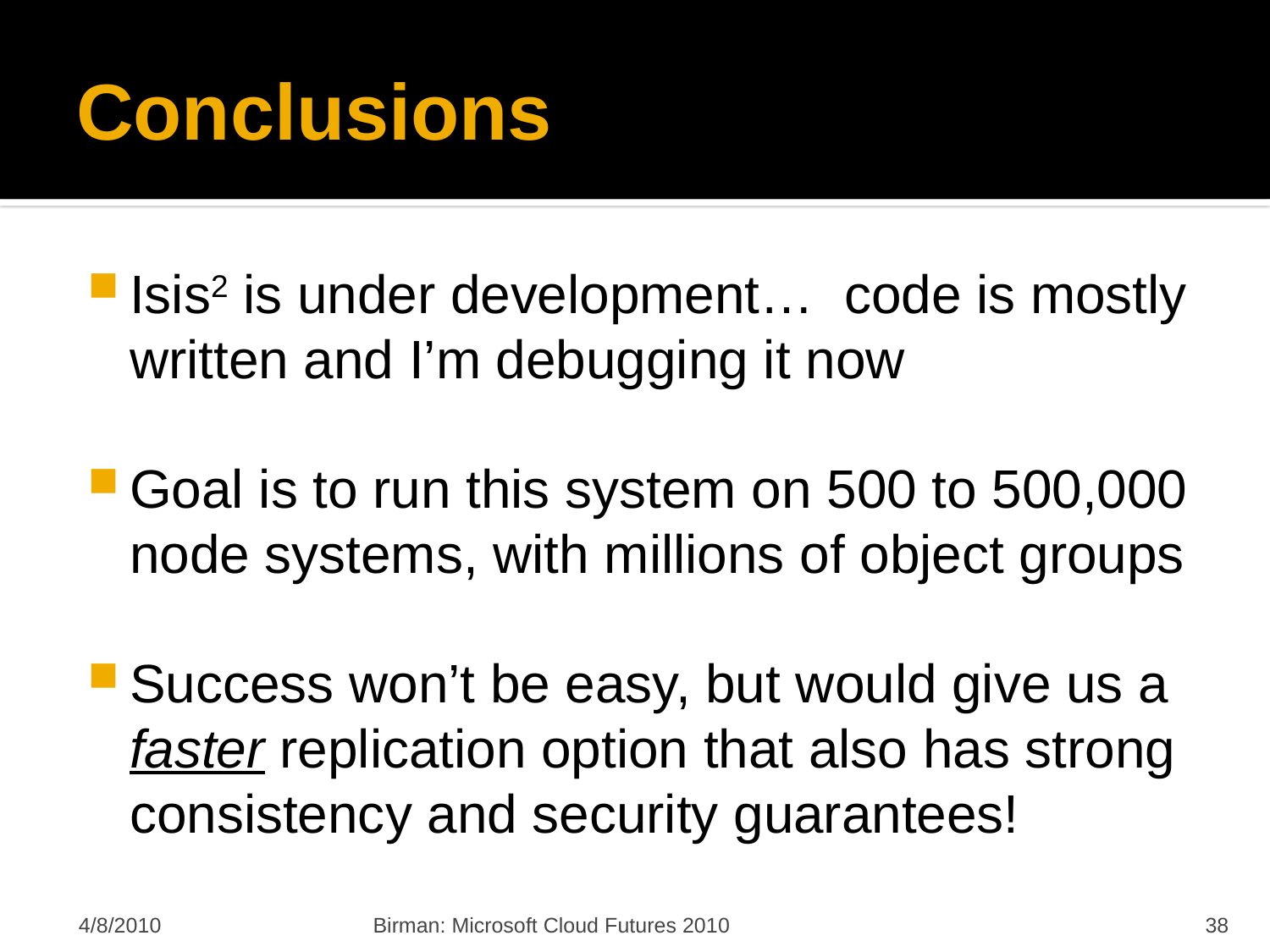

# Conclusions
Isis2 is under development…  code is mostly written and I’m debugging it now

Goal is to run this system on 500 to 500,000 node systems, with millions of object groups

Success won’t be easy, but would give us a faster replication option that also has strong consistency and security guarantees!
4/8/2010
Birman: Microsoft Cloud Futures 2010
38